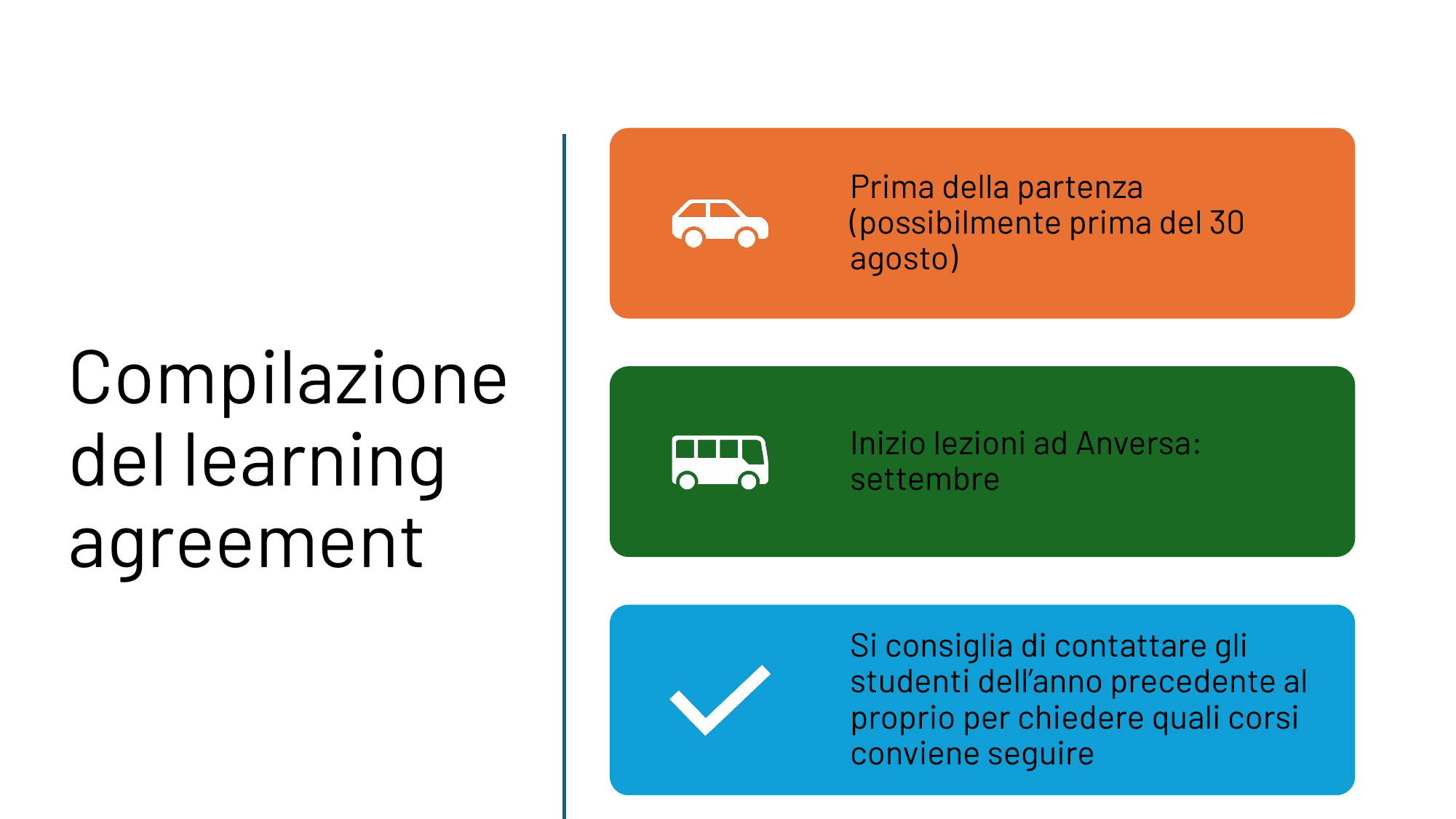

# Compilazione del learning agreement
Prima della partenza (possibilmente prima del 30 agosto)
Inizio lezioni ad Anversa: settembre
Si consiglia di contattare gli studenti dell’anno precedente al proprio per chiedere quali corsi conviene seguire